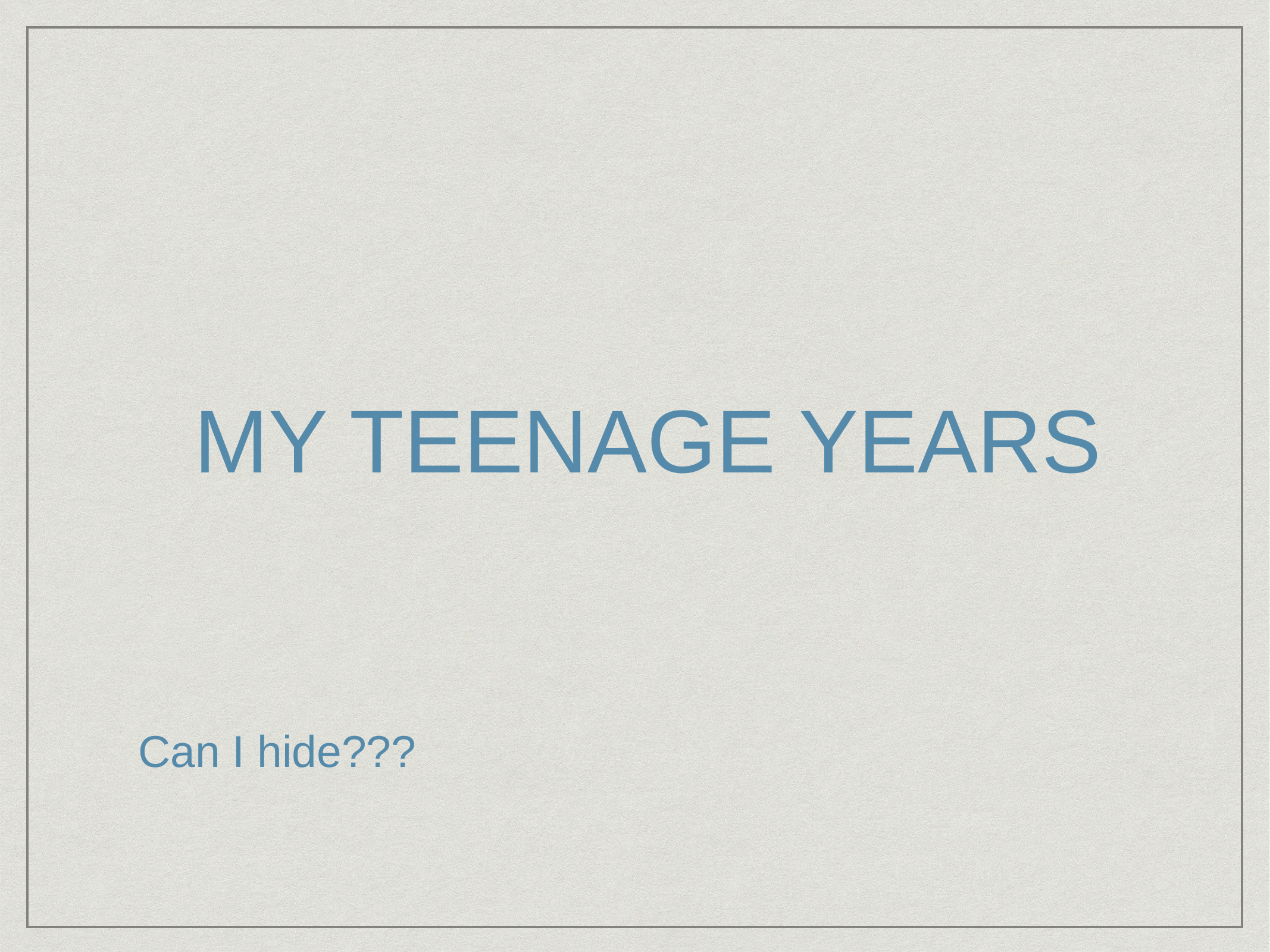

# MY TEENAGE YEARS
Can I hide???